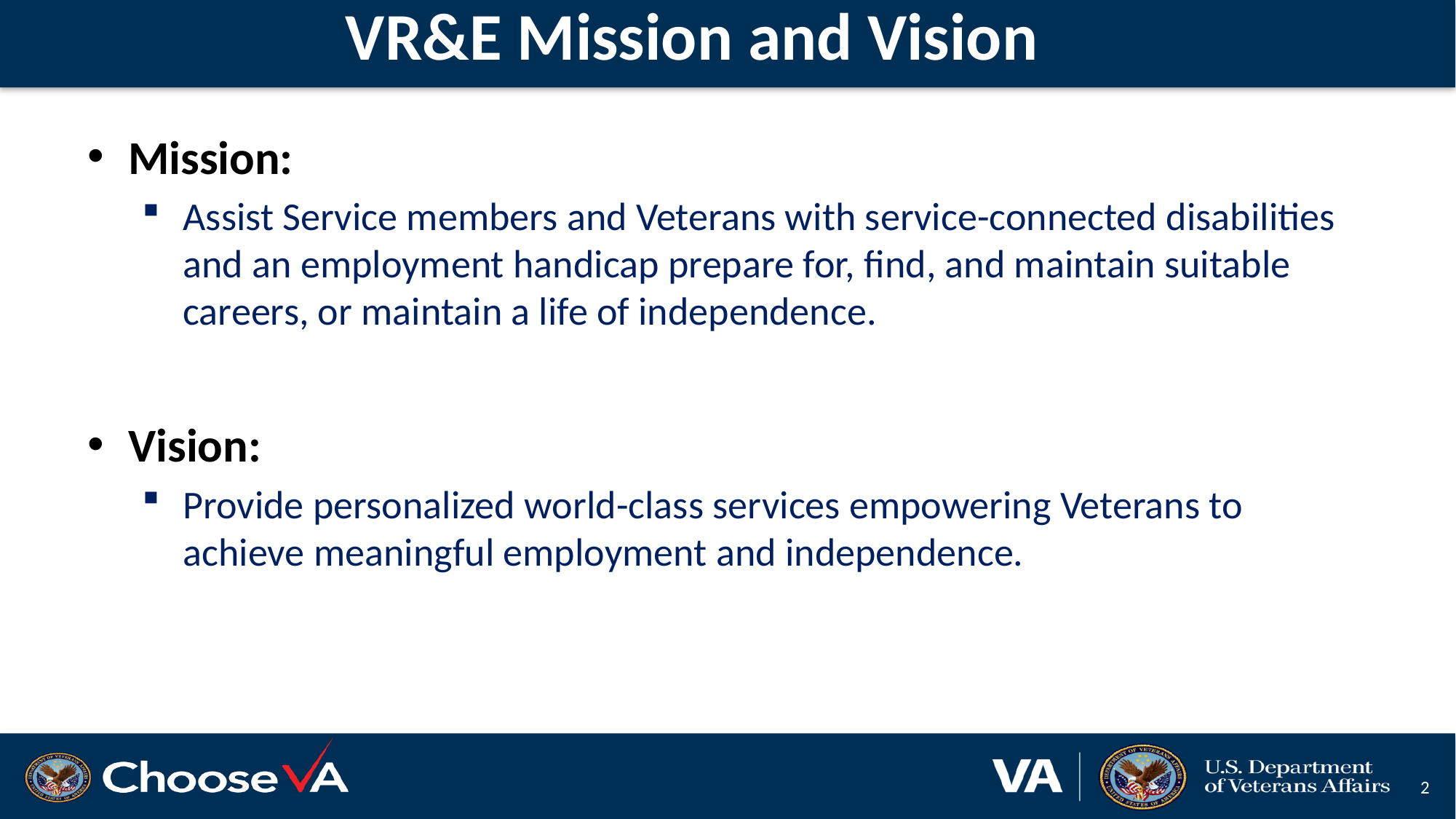

VR&E Mission and Vision
Mission:
Assist Service members and Veterans with service-connected disabilities and an employment handicap prepare for, find, and maintain suitable careers, or maintain a life of independence.

Vision:
Provide personalized world-class services empowering Veterans to achieve meaningful employment and independence.
2